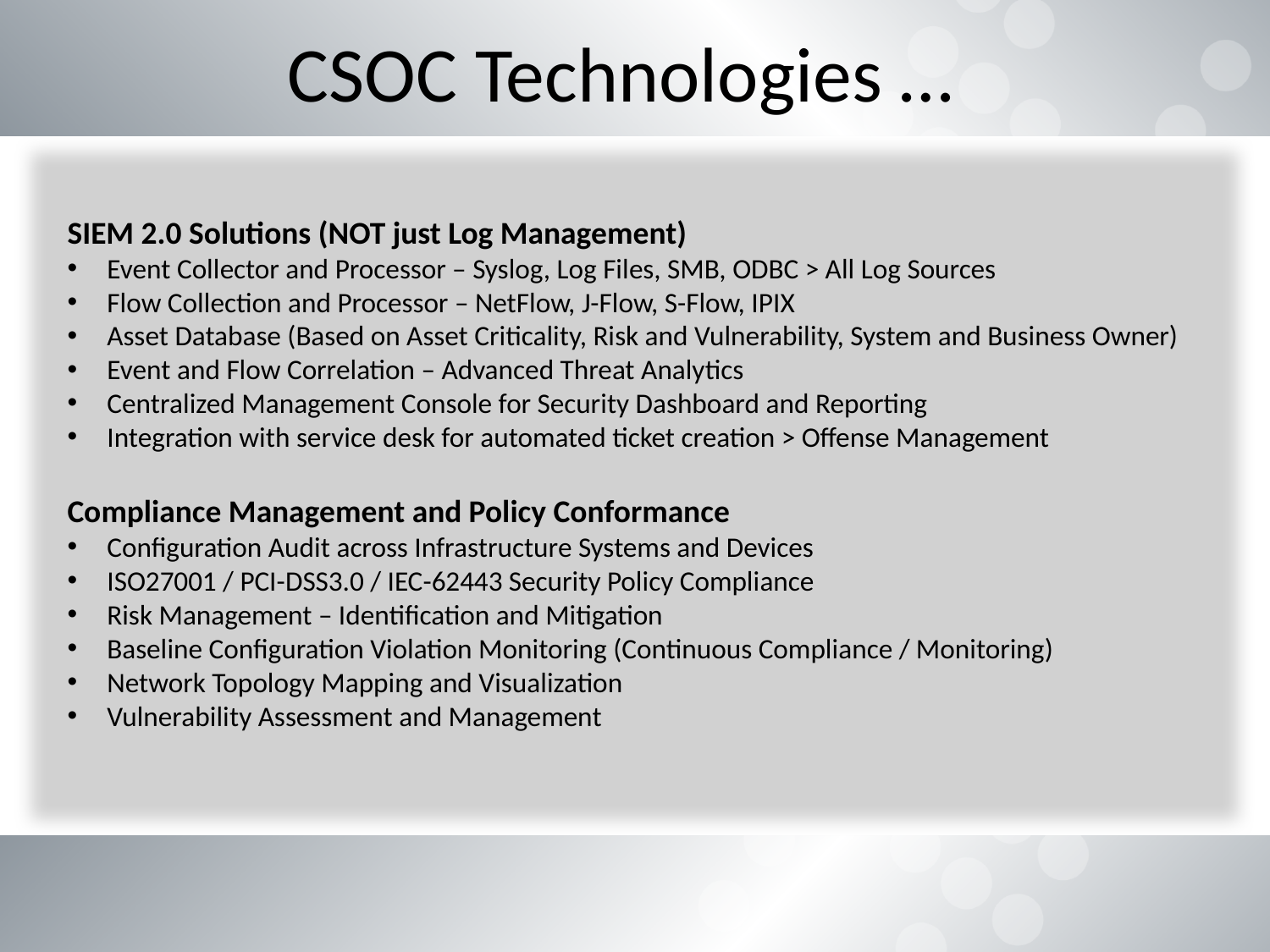

# CSOC Technologies …

SIEM 2.0 Solutions (NOT just Log Management)
Event Collector and Processor – Syslog, Log Files, SMB, ODBC > All Log Sources
Flow Collection and Processor – NetFlow, J-Flow, S-Flow, IPIX
Asset Database (Based on Asset Criticality, Risk and Vulnerability, System and Business Owner)
Event and Flow Correlation – Advanced Threat Analytics
Centralized Management Console for Security Dashboard and Reporting
Integration with service desk for automated ticket creation > Offense Management

Compliance Management and Policy Conformance
Configuration Audit across Infrastructure Systems and Devices
ISO27001 / PCI-DSS3.0 / IEC-62443 Security Policy Compliance
Risk Management – Identification and Mitigation
Baseline Configuration Violation Monitoring (Continuous Compliance / Monitoring)
Network Topology Mapping and Visualization
Vulnerability Assessment and Management